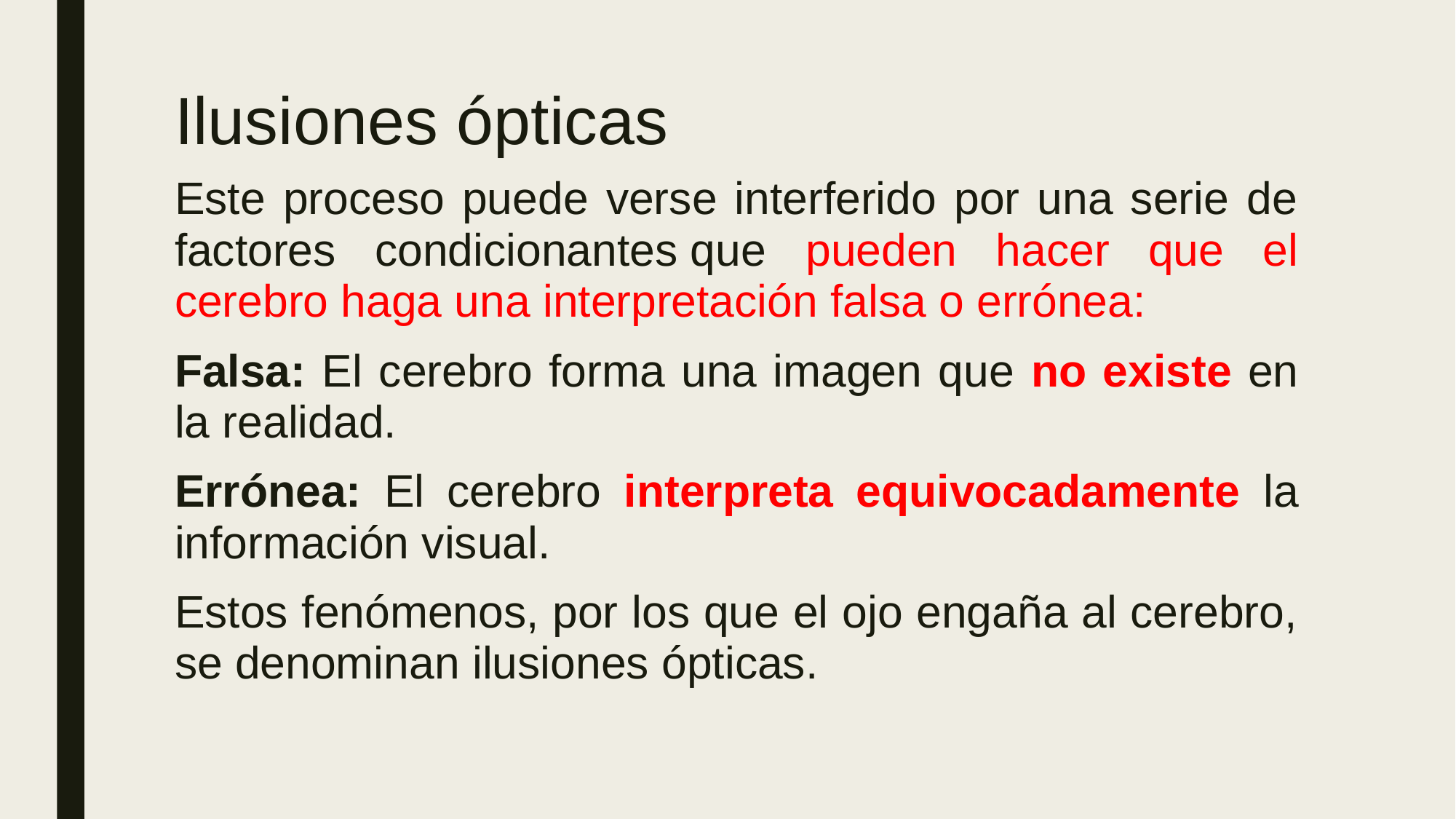

# Ilusiones ópticas
Este proceso puede verse interferido por una serie de factores condicionantes que pueden hacer que el cerebro haga una interpretación falsa o errónea:
Falsa: El cerebro forma una imagen que no existe en la realidad.
Errónea: El cerebro interpreta equivocadamente la información visual.
Estos fenómenos, por los que el ojo engaña al cerebro, se denominan ilusiones ópticas.